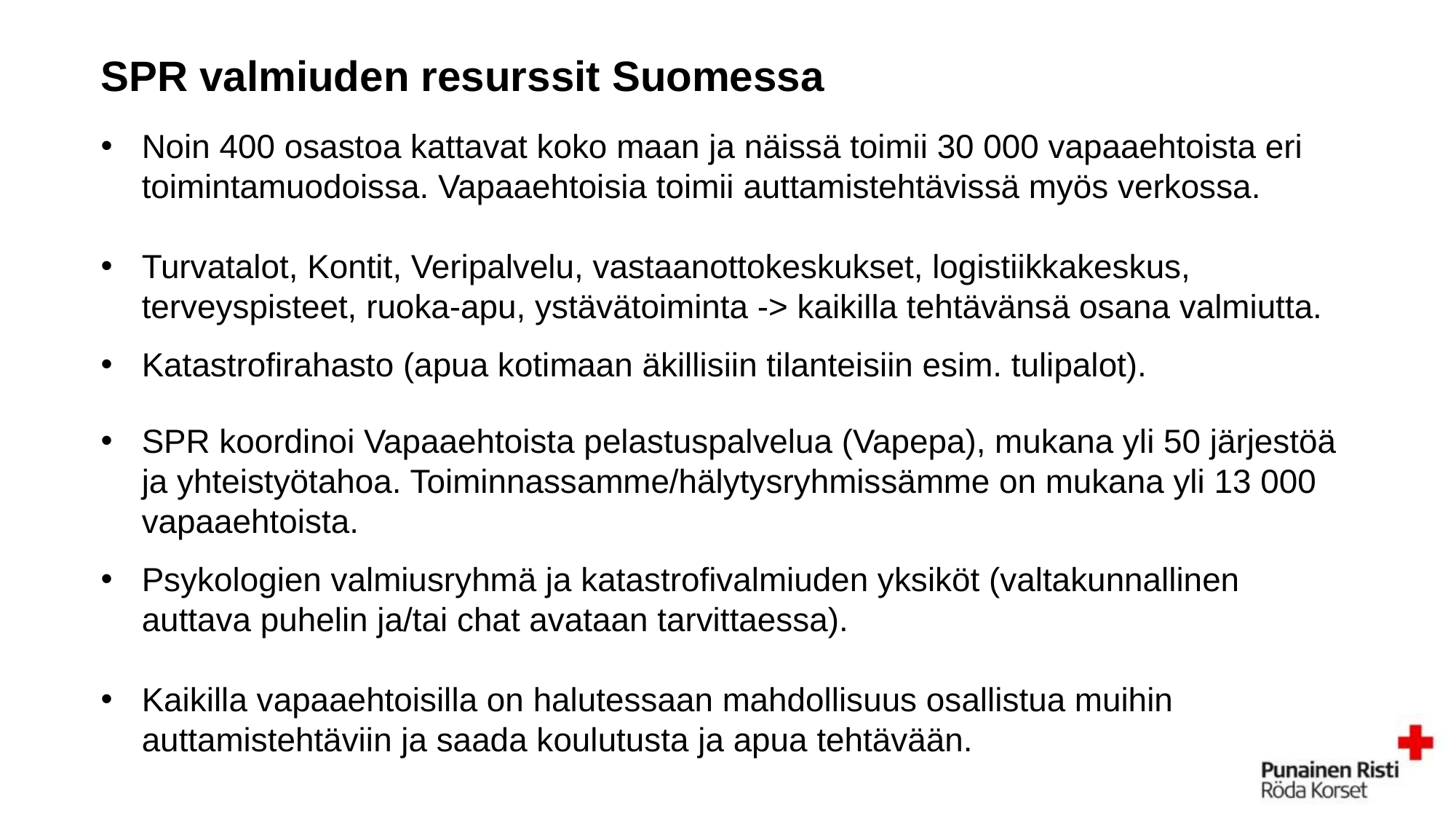

# SPR valmiuden resurssit Suomessa
Noin 400 osastoa kattavat koko maan ja näissä toimii 30 000 vapaaehtoista eri toimintamuodoissa. Vapaaehtoisia toimii auttamistehtävissä myös verkossa.
Turvatalot, Kontit, Veripalvelu, vastaanottokeskukset, logistiikkakeskus, terveyspisteet, ruoka-apu, ystävätoiminta -> kaikilla tehtävänsä osana valmiutta.

Katastrofirahasto (apua kotimaan äkillisiin tilanteisiin esim. tulipalot).

SPR koordinoi Vapaaehtoista pelastuspalvelua (Vapepa), mukana yli 50 järjestöä ja yhteistyötahoa. Toiminnassamme/hälytysryhmissämme on mukana yli 13 000 vapaaehtoista.

Psykologien valmiusryhmä ja katastrofivalmiuden yksiköt (valtakunnallinen auttava puhelin ja/tai chat avataan tarvittaessa).

Kaikilla vapaaehtoisilla on halutessaan mahdollisuus osallistua muihin auttamistehtäviin ja saada koulutusta ja apua tehtävään.